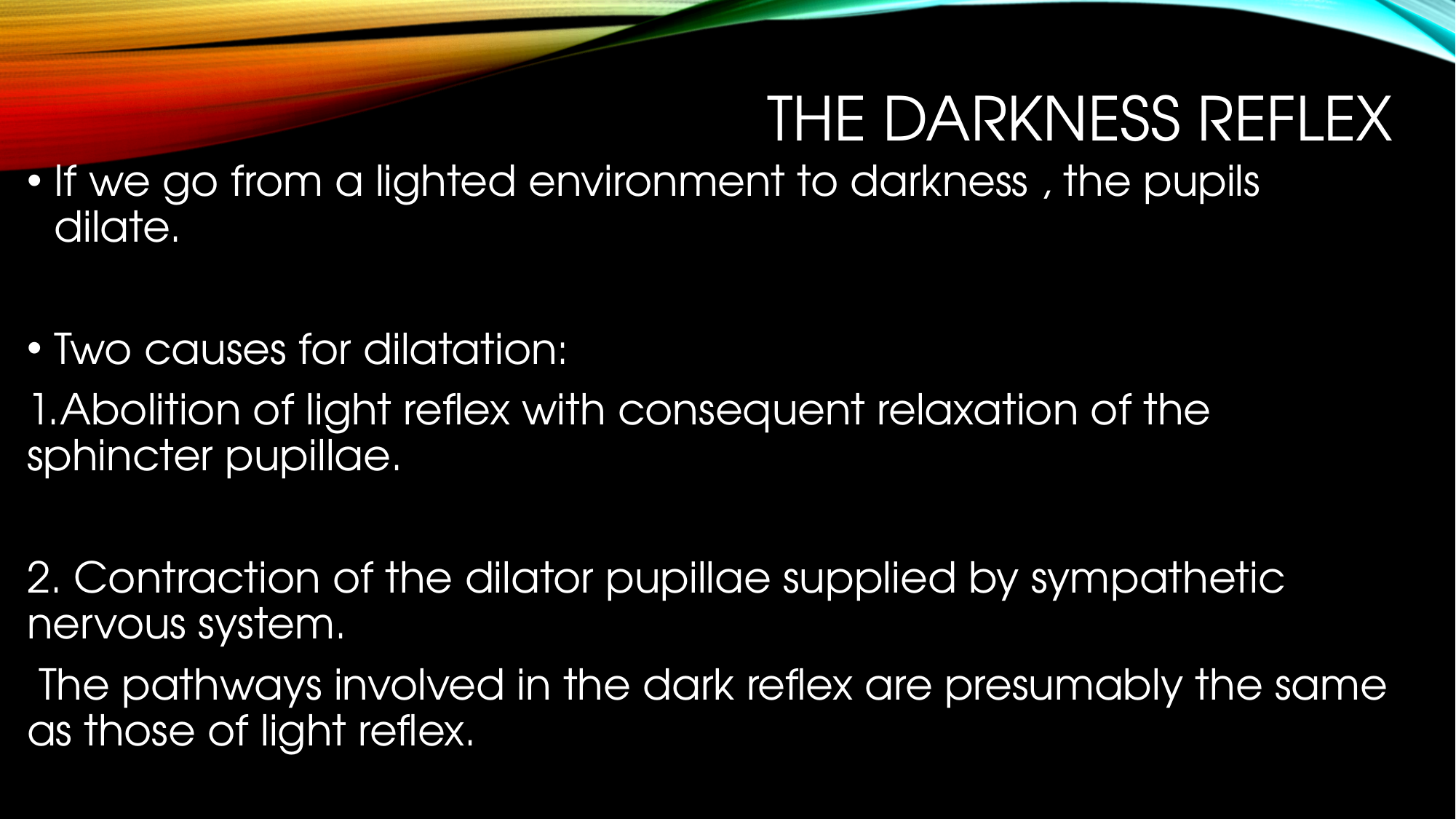

# THE DARKNESS REFLEX
If we go from a lighted environment to darkness , the pupils dilate.

Two causes for dilatation:
1.Abolition of light reflex with consequent relaxation of the sphincter pupillae.

2. Contraction of the dilator pupillae supplied by sympathetic nervous system.
 The pathways involved in the dark reflex are presumably the same as those of light reflex.